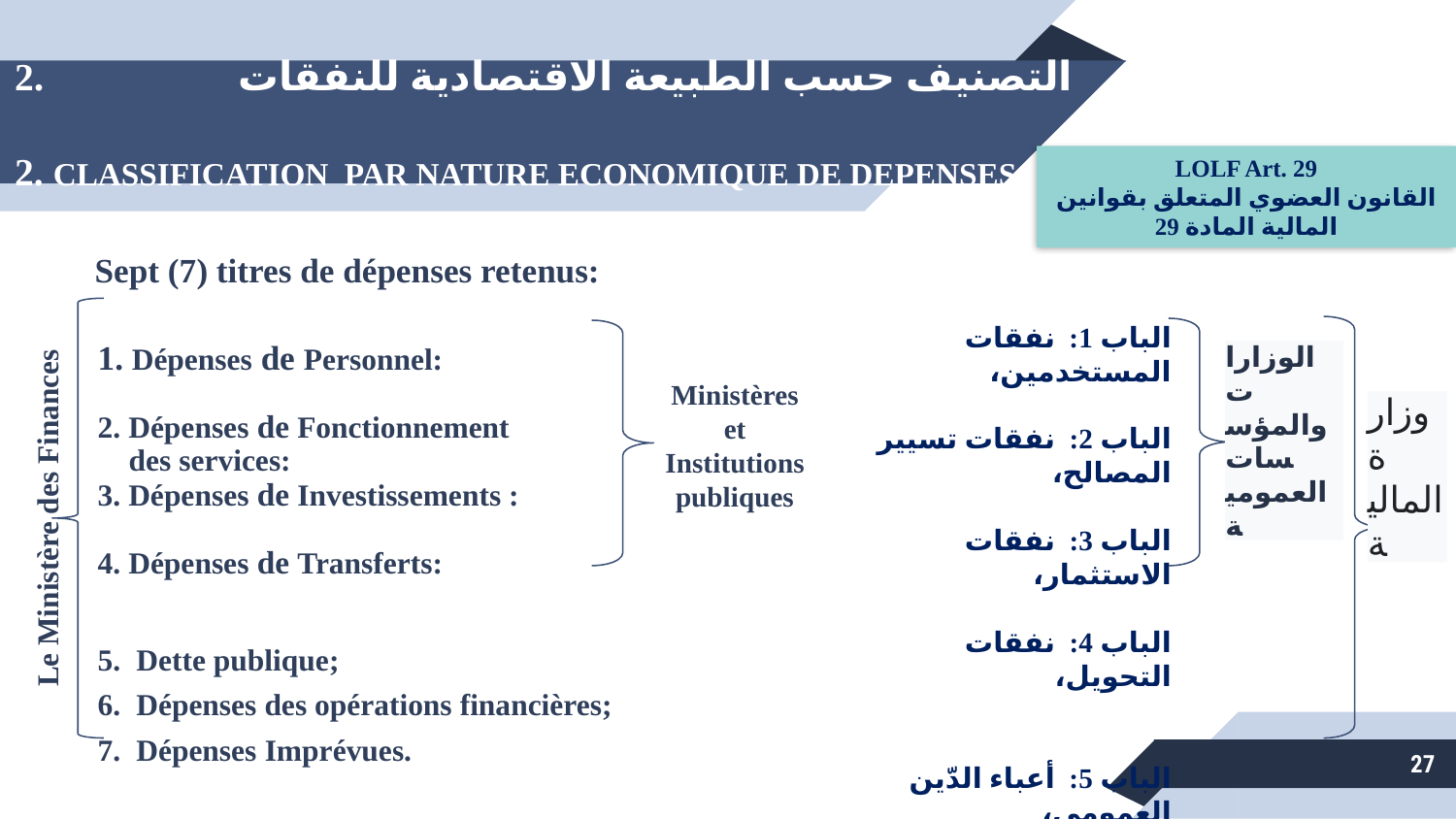

# 2. التصنيف حسب الطبيعة الاقتصادية للنفقات 2. CLASSIFICATION  PAR NATURE ECONOMIQUE DE DEPENSES
LOLF Art. 29
القانون العضوي المتعلق بقوانين المالية المادة 29
Sept (7) titres de dépenses retenus:

1. Dépenses de Personnel:

2. Dépenses de Fonctionnement
    des services:
3. Dépenses de Investissements :

4. Dépenses de Transferts:

5.  Dette publique;
6.  Dépenses des opérations financières;
7.  Dépenses Imprévues.

الباب 1:  نفقات المستخدمين،

الباب 2:  نفقات تسيير المصالح،

الباب 3:  نفقات الاستثمار،

الباب 4:  نفقات التحويل،

الباب 5:  أعباء الدّين العمومي،
الباب 6:  نفقات العمليات المالية،
الباب 7: النفقات غير المتوقعة

Ministères et Institutions publiques
الوزارات والمؤسسات العمومية
وزارة المالية
Le Ministère des Finances
27